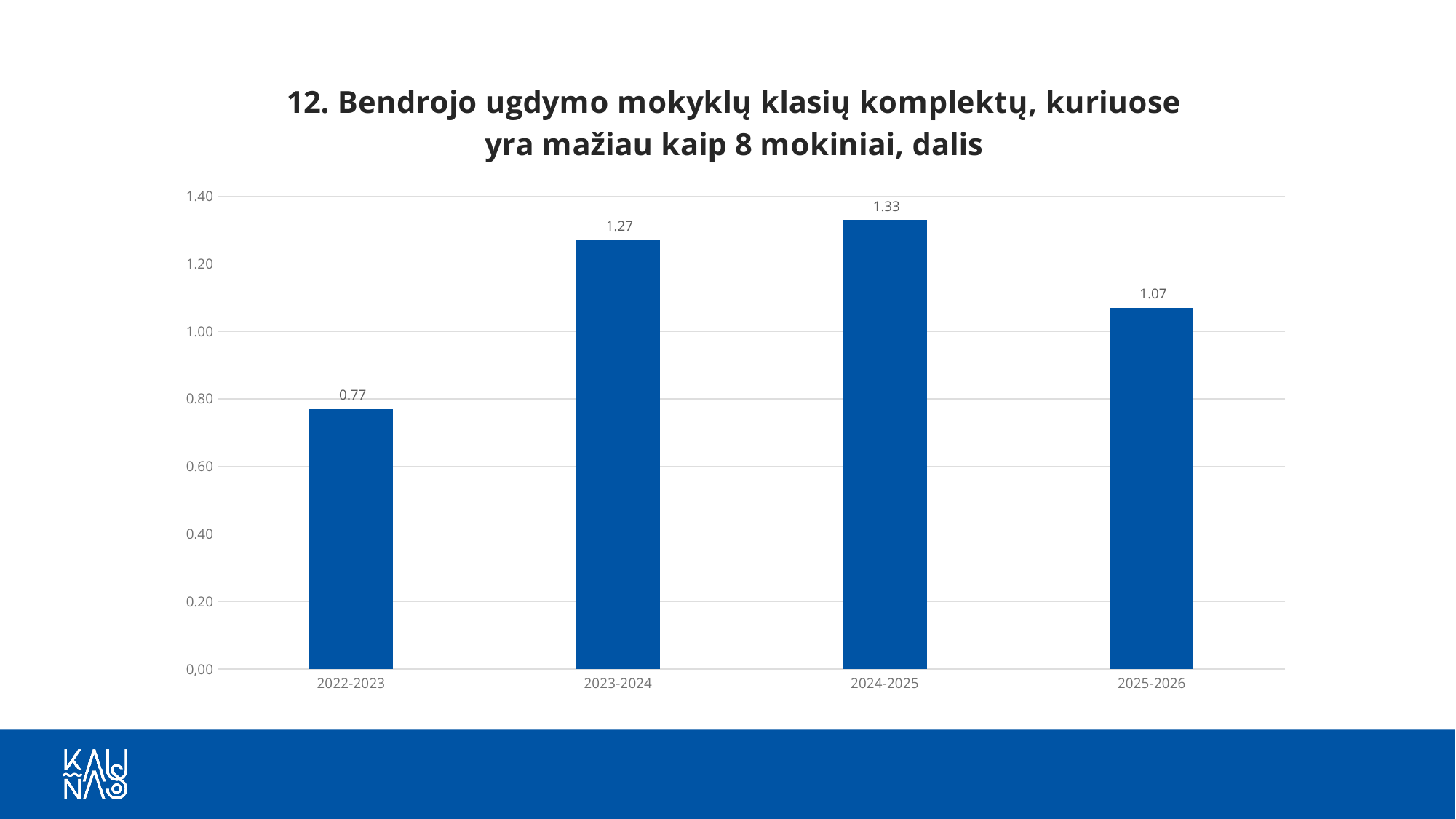

### Chart: 12. Bendrojo ugdymo mokyklų klasių komplektų, kuriuose yra mažiau kaip 8 mokiniai, dalis

| Category | 6. Bendrojo ugdymo mokyklų klasių komplektų, kuriuose yra mažiau kaip 8 mokiniai, dalis |
|---|---|
| 2022-2023 | 0.77 |
| 2023-2024 | 1.27 |
| 2024-2025 | 1.33 |
| 2025-2026 | 1.07 |